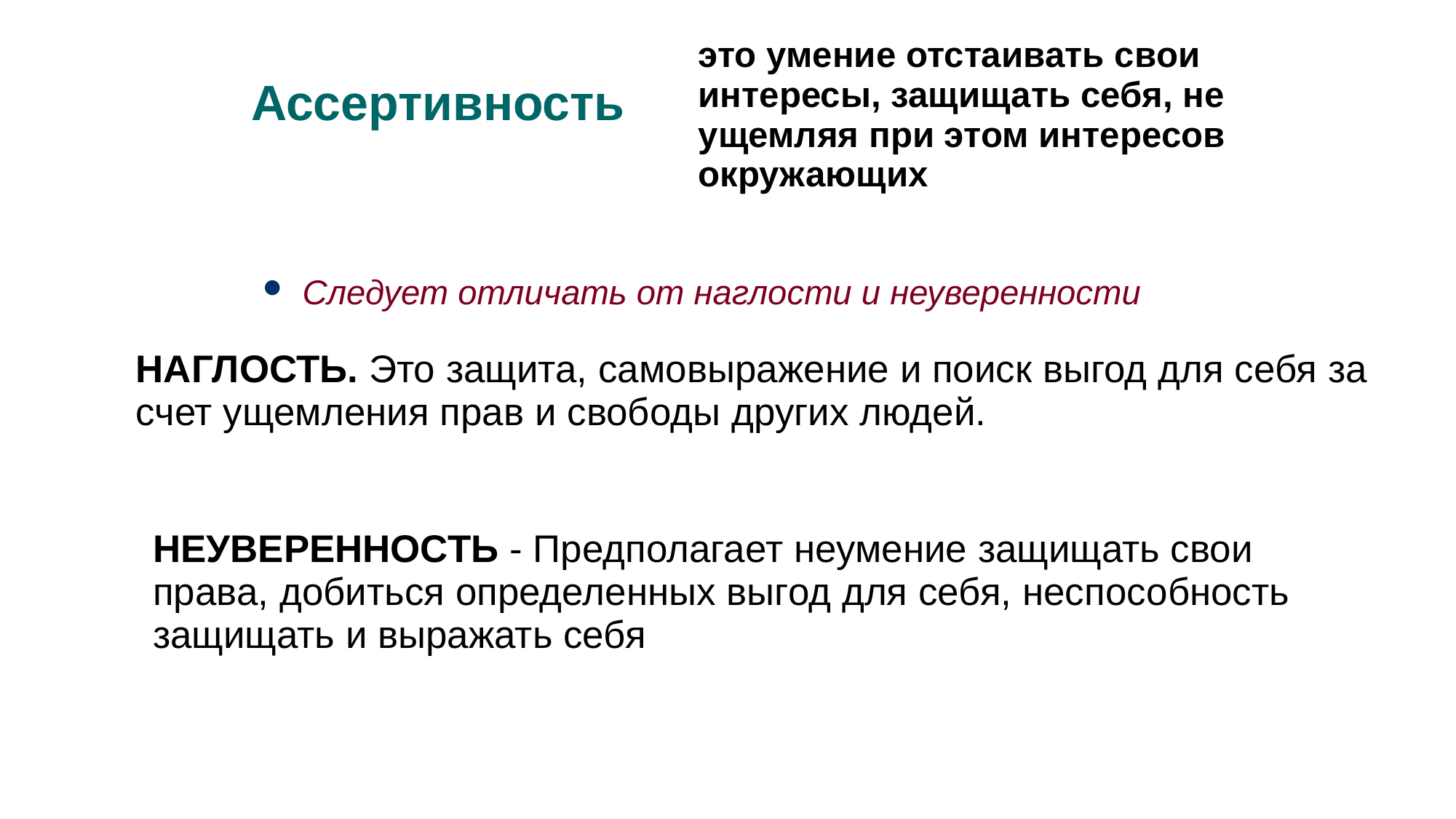

это умение отстаивать свои интересы, защищать себя, не ущемляя при этом интересов окружающих
Ассертивность
Следует отличать от наглости и неуверенности
НАГЛОСТЬ. Это защита, самовыражение и поиск выгод для себя за счет ущемления прав и свободы других людей.
НЕУВЕРЕННОСТЬ - Предполагает неумение защищать свои права, добиться определенных выгод для себя, неспособность защищать и выражать себя